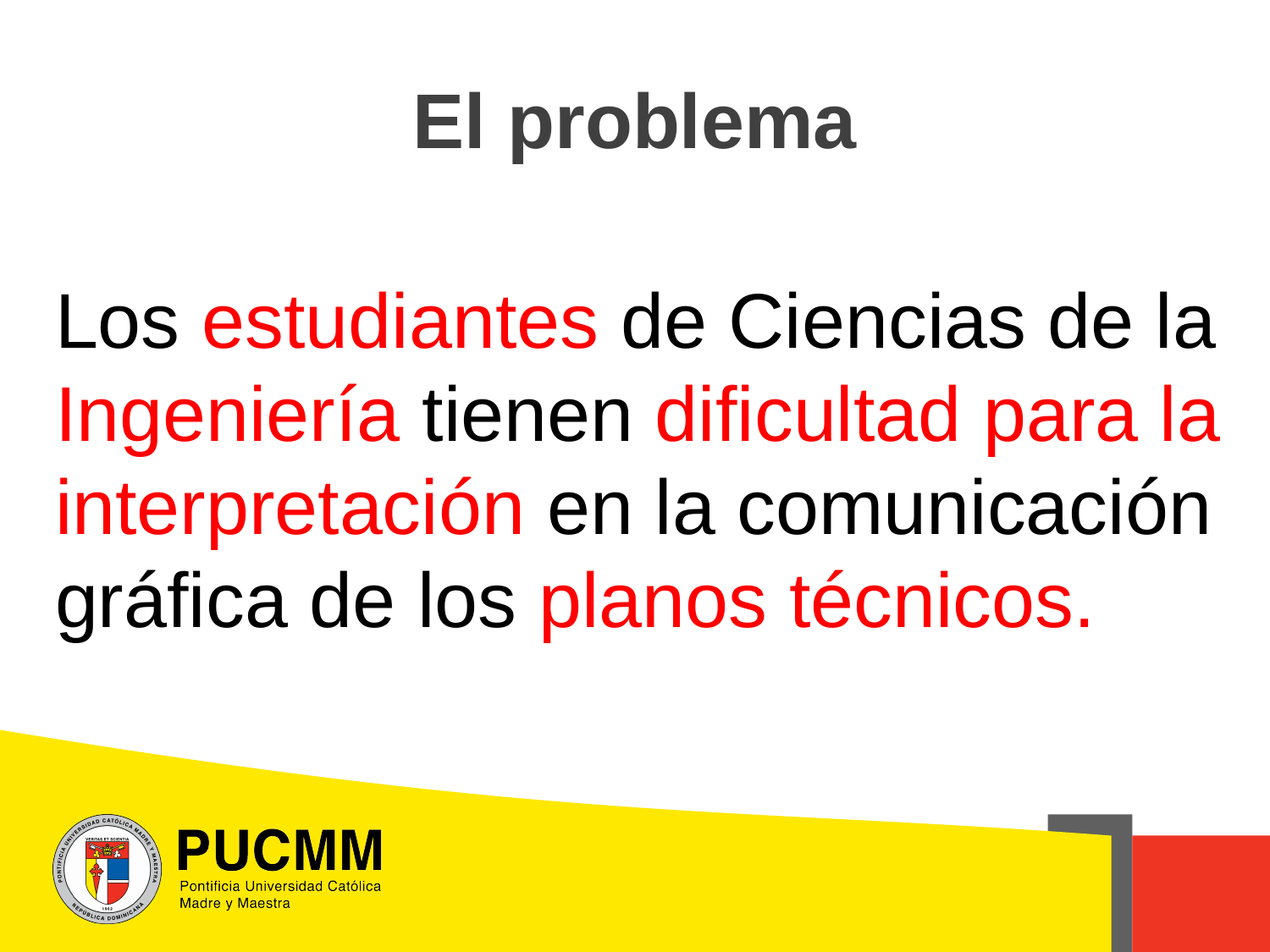

# El problema
Los estudiantes de Ciencias de la Ingeniería tienen dificultad para la interpretación en la comunicación gráfica de los planos técnicos.